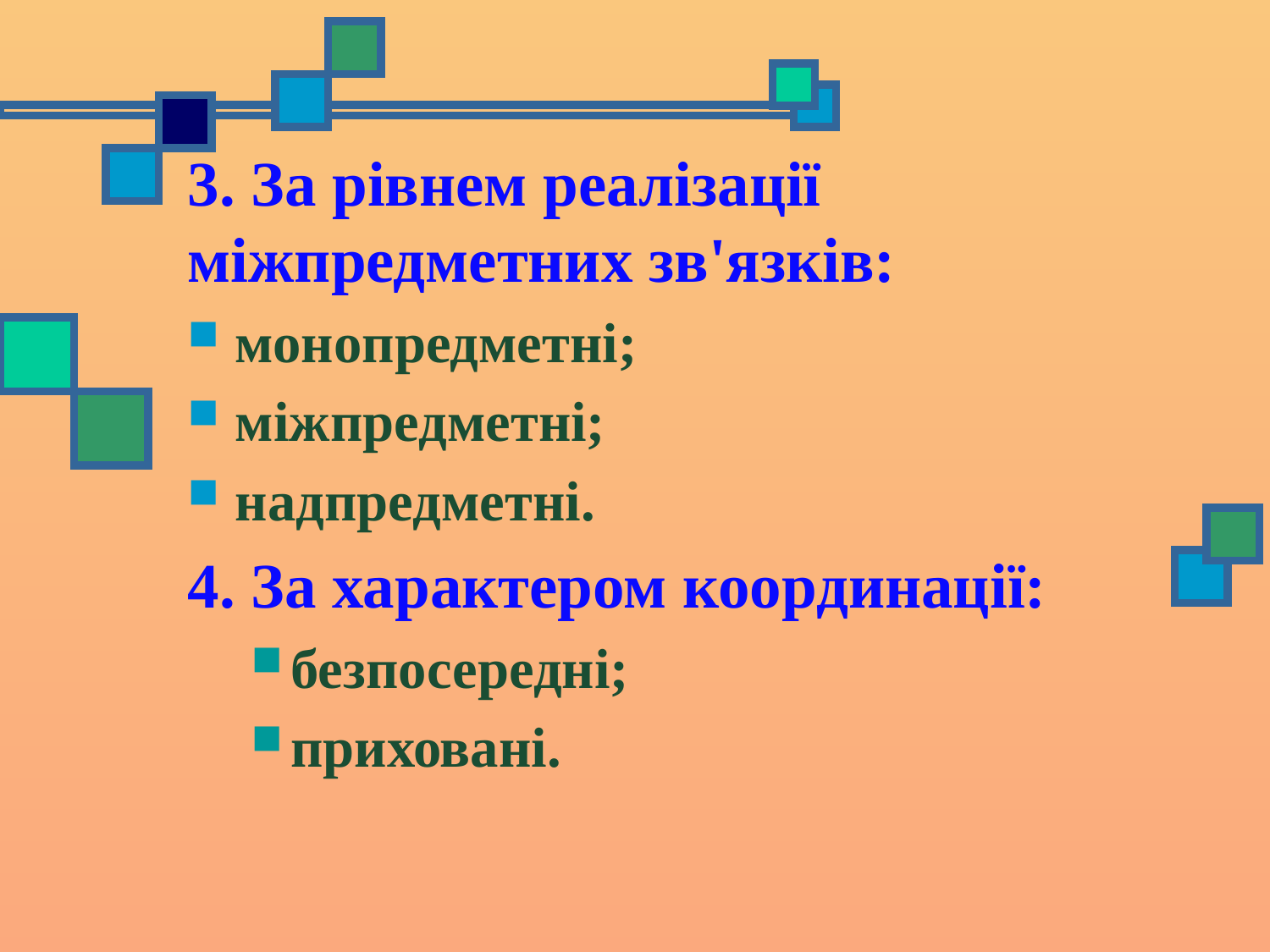

3. За рівнем реалізації міжпредметних зв'язків:
монопредметні;
міжпредметні;
надпредметні.
4. За характером координації:
безпосередні;
приховані.